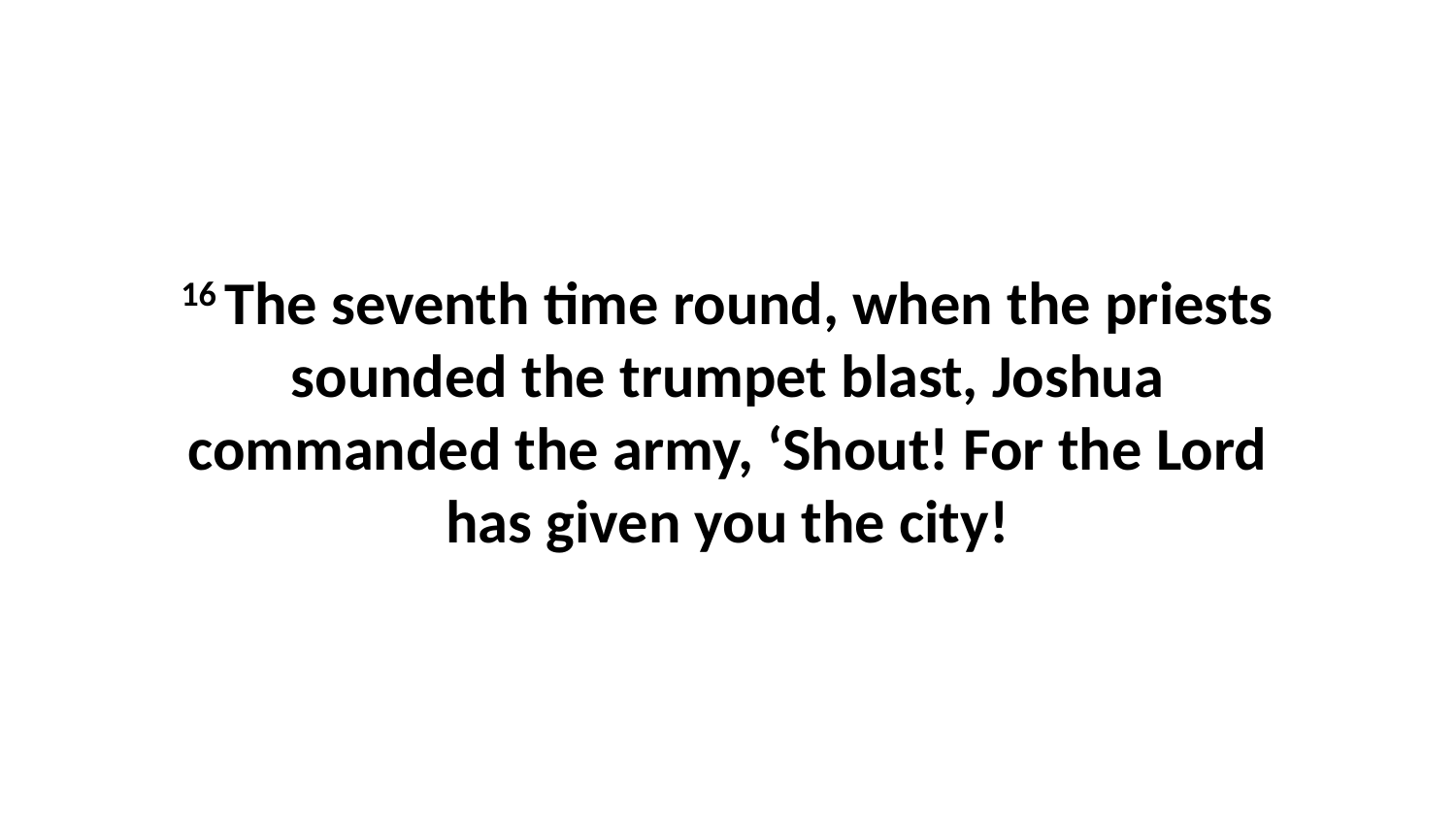

16 The seventh time round, when the priests sounded the trumpet blast, Joshua commanded the army, ‘Shout! For the Lord has given you the city!